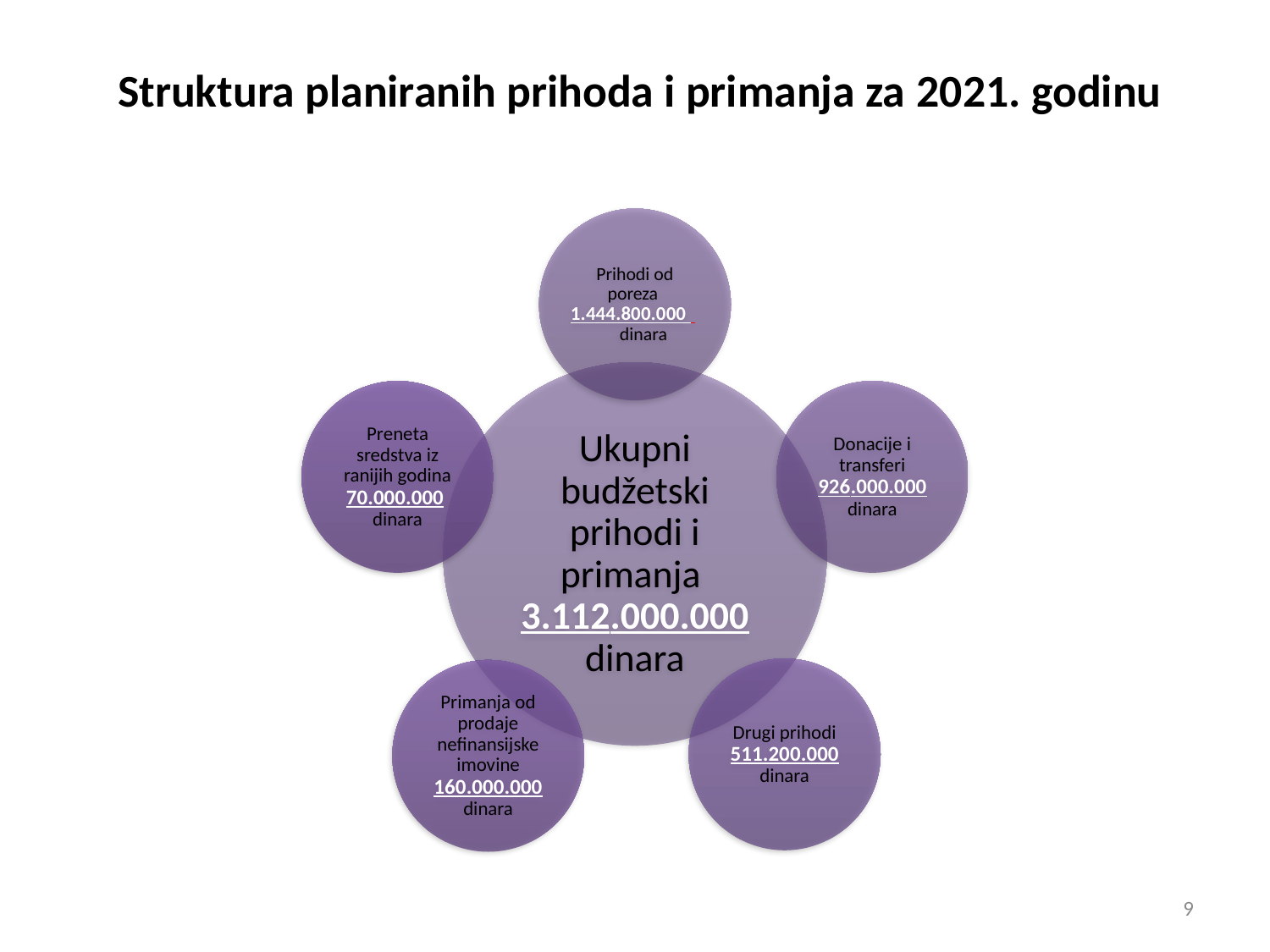

# Struktura planiranih prihoda i primanja za 2021. godinu
Ukupni budžetski prihodi i primanja  3.112.000.000 dinara
Prihodi od poreza  1.444.800.000        dinara
Donacije i transferi 926.000.000 dinara
Drugi prihodi 511.200.000 dinara
Primanja od prodaje nefinansijske imovine 160.000.000 dinara
Preneta sredstva iz ranijih godina 70.000.000  dinara
9